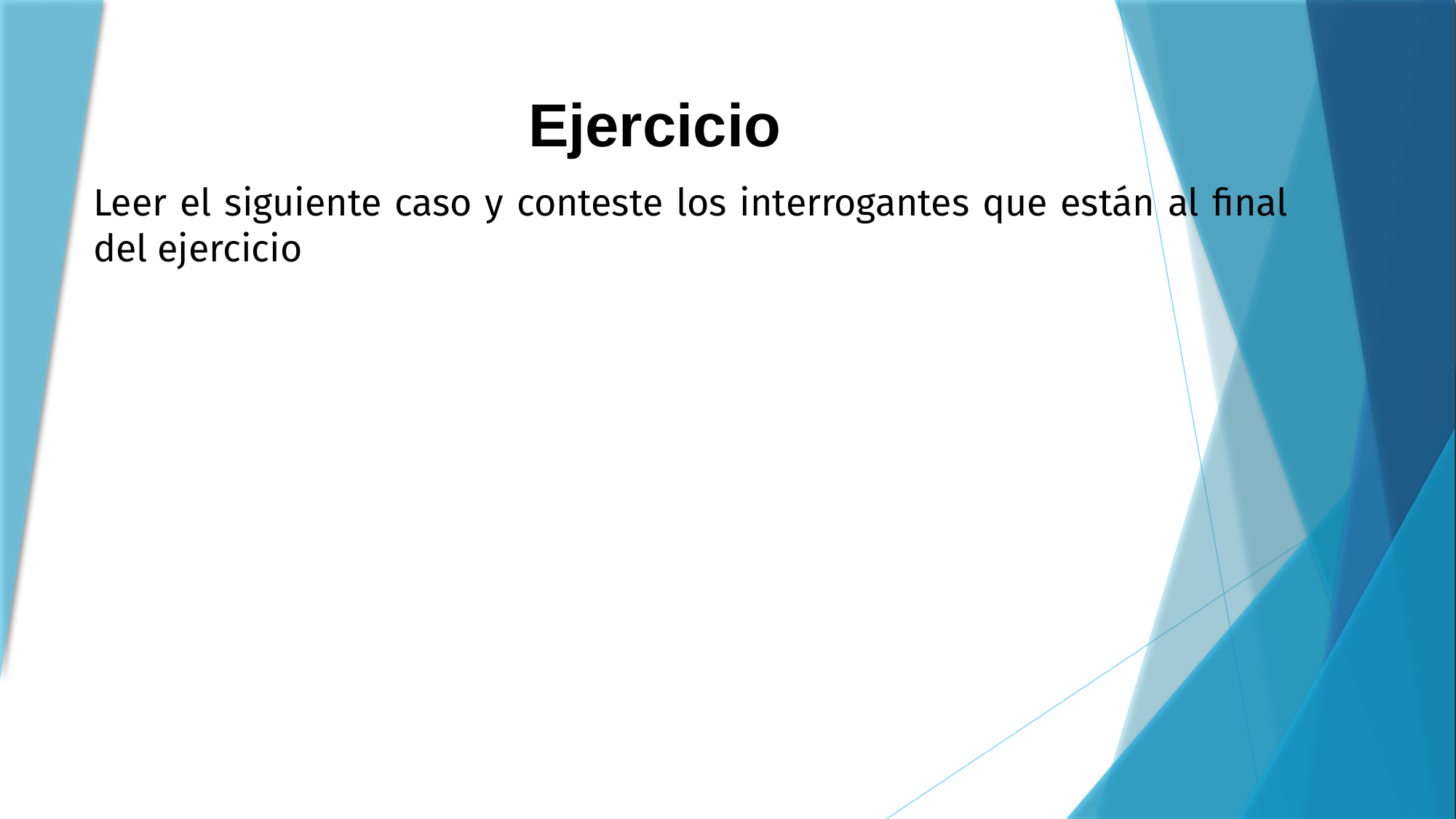

Ejercicio
Leer el siguiente caso y conteste los interrogantes que están al final del ejercicio